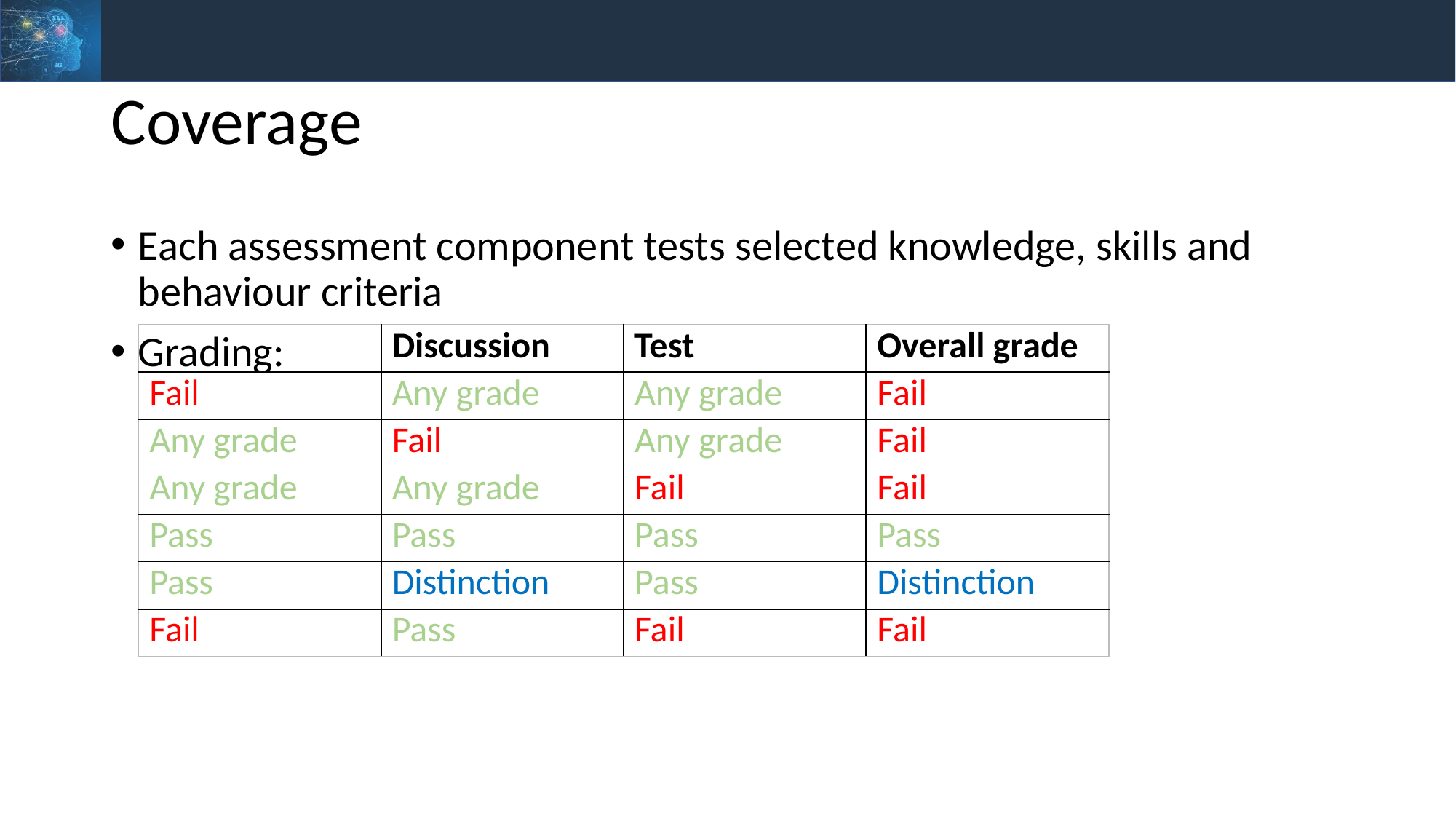

# Coverage
Each assessment component tests selected knowledge, skills and behaviour criteria
Grading:

|  | Discussion | Test | Overall grade |
| --- | --- | --- | --- |
| Fail | Any grade | Any grade | Fail |
| Any grade | Fail | Any grade | Fail |
| Any grade | Any grade | Fail | Fail |
| Pass | Pass | Pass | Pass |
| Pass | Distinction | Pass | Distinction |
| Fail | Pass | Fail | Fail |